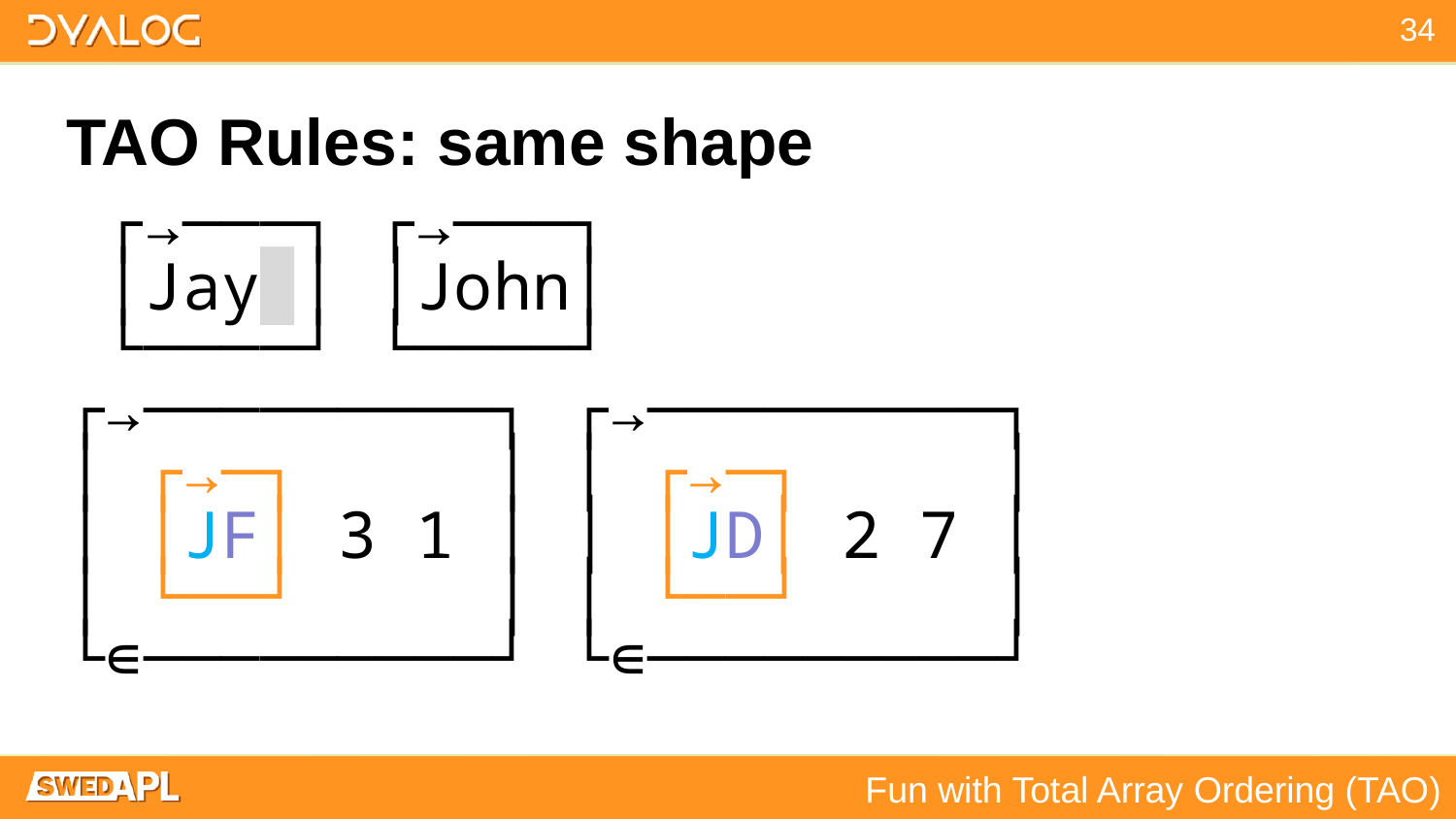

# TAO Rules: same shape
 ┌→───┐ ┌→───┐
 │Jay▉│ │John│
 └────┘ └────┘
┌→─────────┐ ┌→─────────┐
│ ┌→─┐     │ │ ┌→─┐     │
│ │JF│ 3 1 │ │ │JD│ 2 7 │
│ └──┘     │ │ └──┘     │
└∊─────────┘ └∊─────────┘